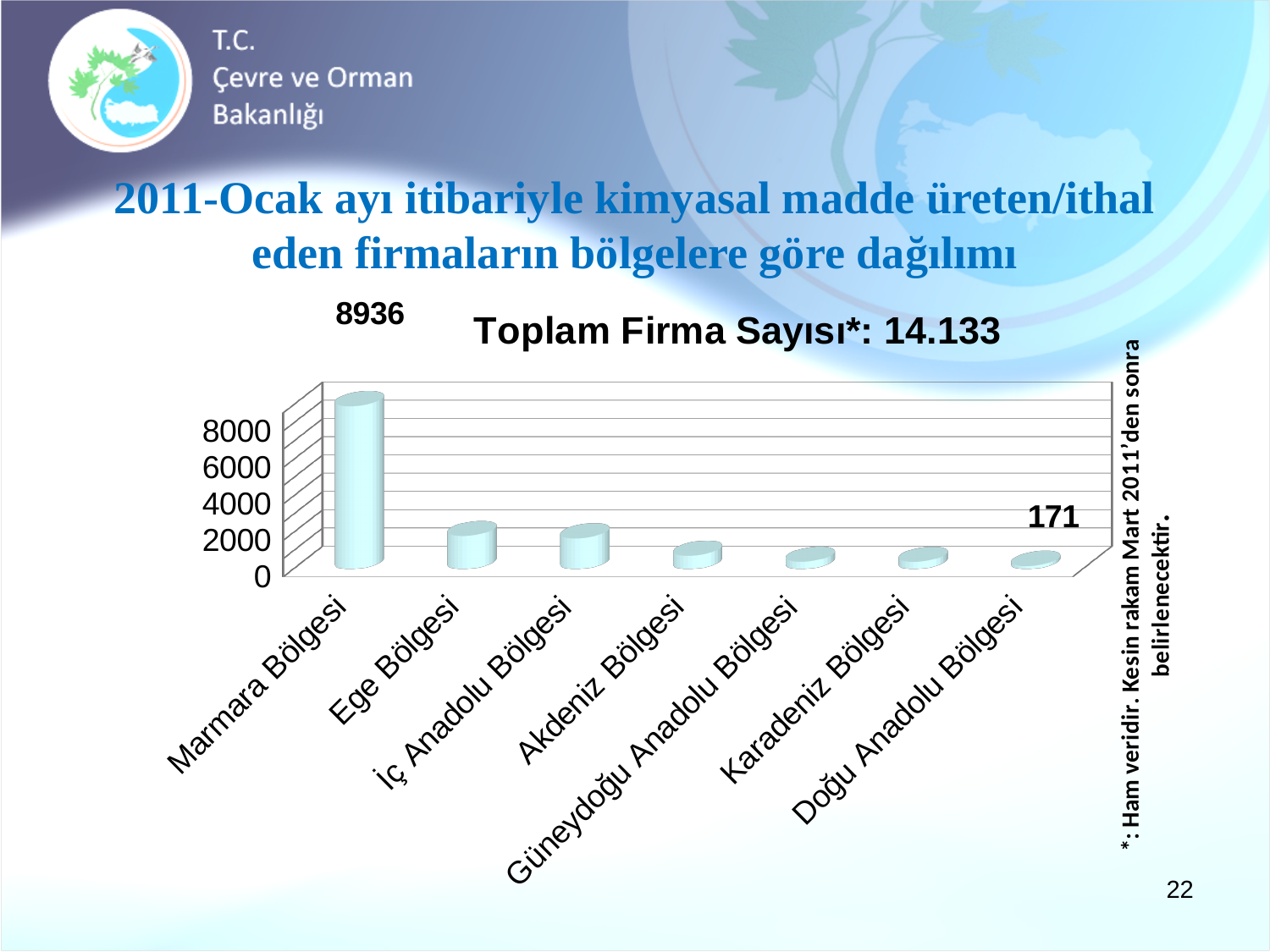

# 2011-Ocak ayı itibariyle kimyasal madde üreten/ithal eden firmaların bölgelere göre dağılımı

[unsupported chart]

22